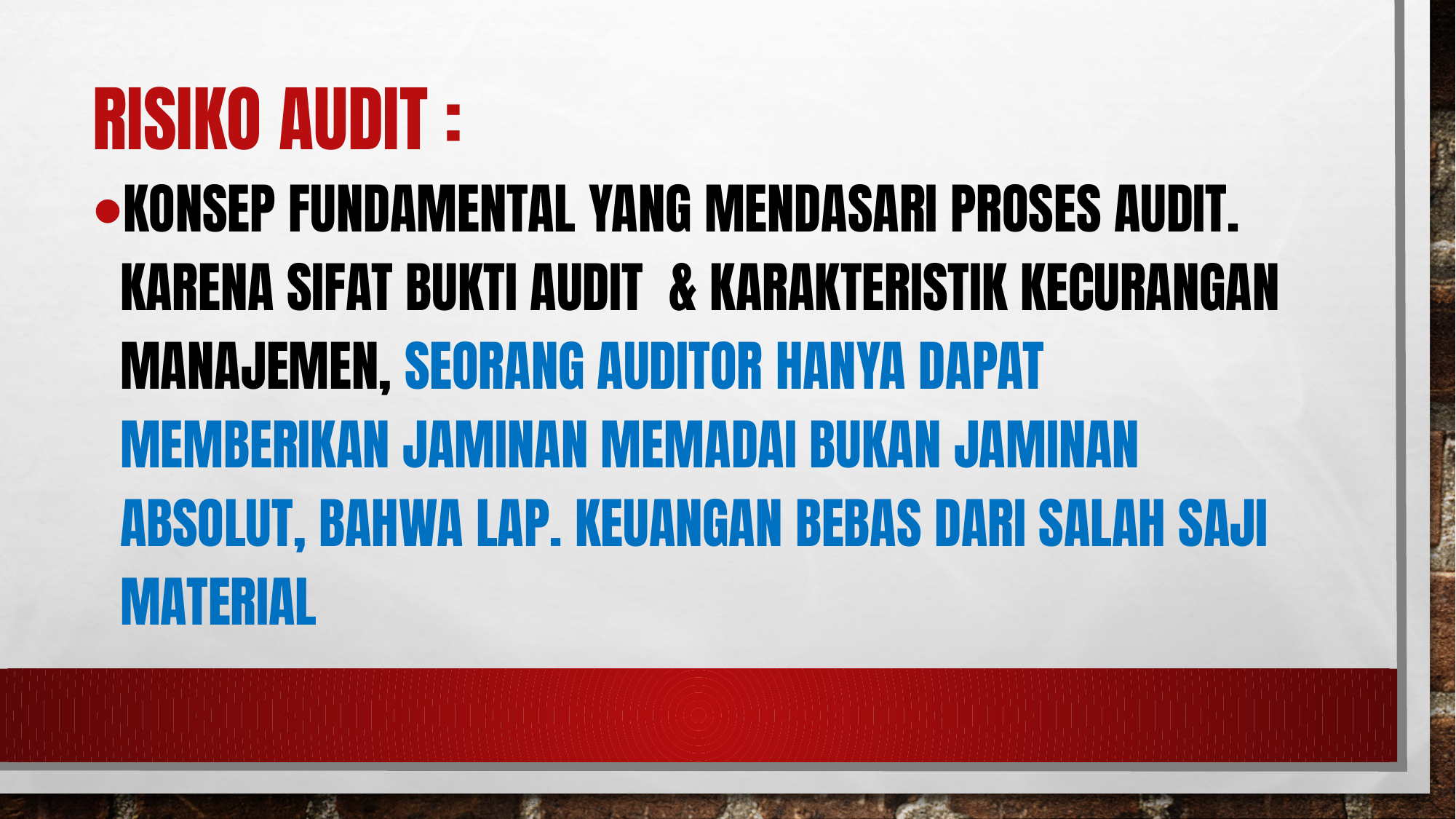

# Risiko audit :
Konsep fundamental yang mendasari proses audit. Karena sifat bukti audit  & karakteristik kecurangan manajemen, seorang auditor hanya dapat memberikan jaminan memadai bukan jaminan absolut, bahwa lap. Keuangan bebas dari salah saji material